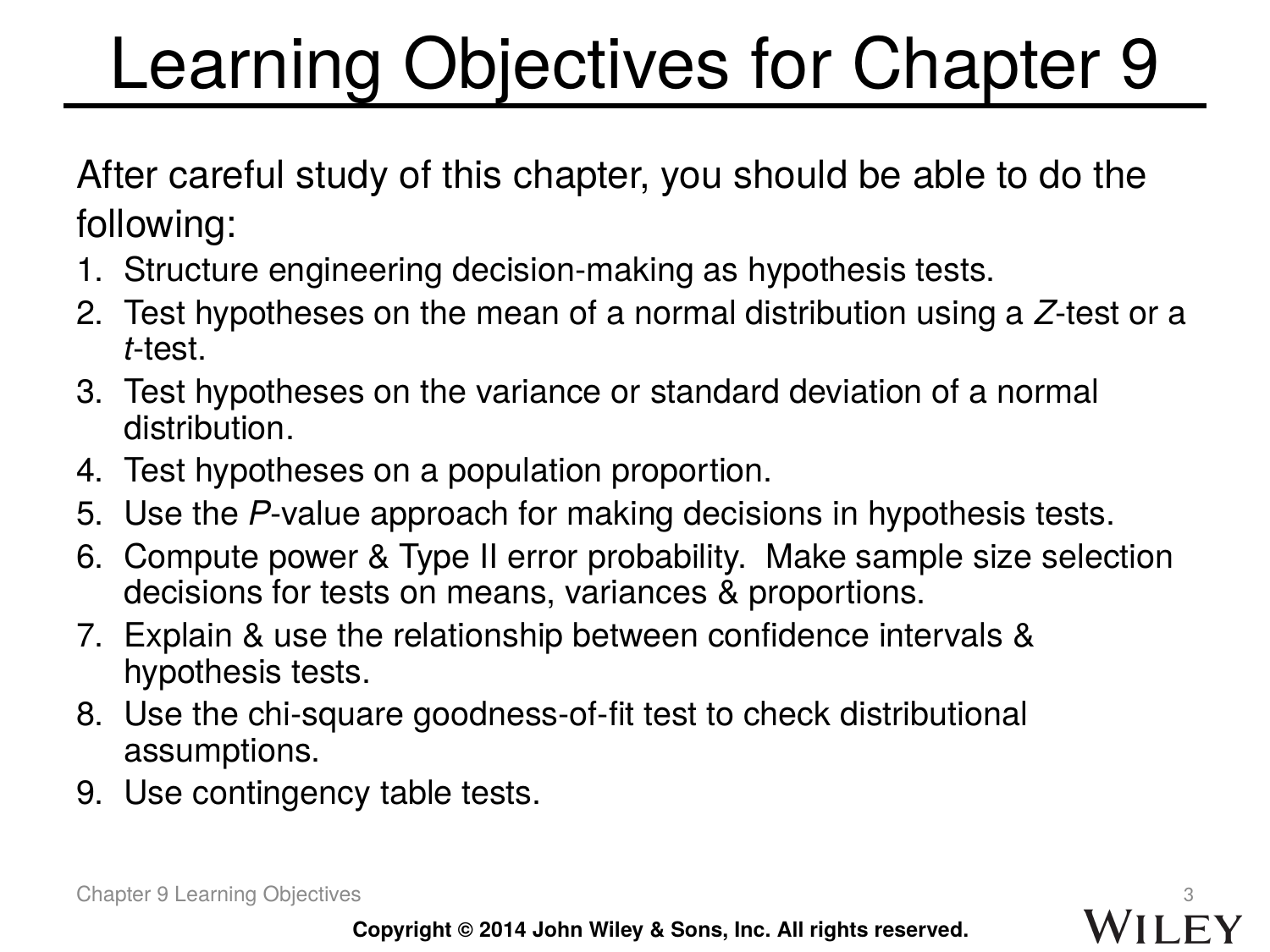

# Learning Objectives for Chapter 9
After careful study of this chapter, you should be able to do the
following:
Structure engineering decision-making as hypothesis tests.
Test hypotheses on the mean of a normal distribution using a Z-test or a t-test.
Test hypotheses on the variance or standard deviation of a normal distribution.
Test hypotheses on a population proportion.
Use the P-value approach for making decisions in hypothesis tests.
Compute power & Type II error probability.  Make sample size selection decisions for tests on means, variances & proportions.
Explain & use the relationship between confidence intervals & hypothesis tests.
Use the chi-square goodness-of-fit test to check distributional assumptions.
Use contingency table tests.

Chapter 9 Learning Objectives
3